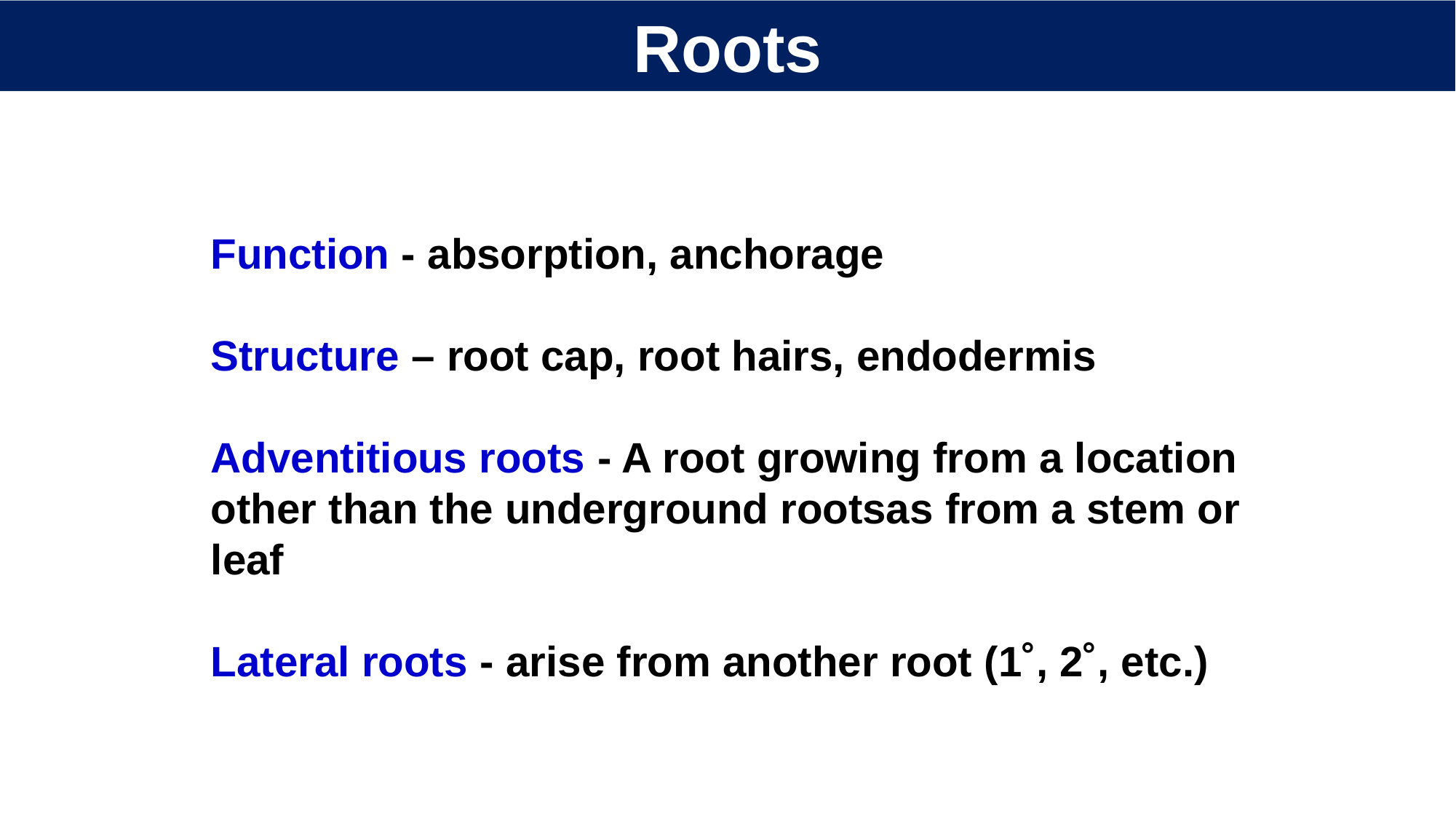

Roots
Function - absorption, anchorage

Structure – root cap, root hairs, endodermis

Adventitious roots - A root growing from a location other than the underground rootsas from a stem or leaf

Lateral roots - arise from another root (1˚, 2˚, etc.)